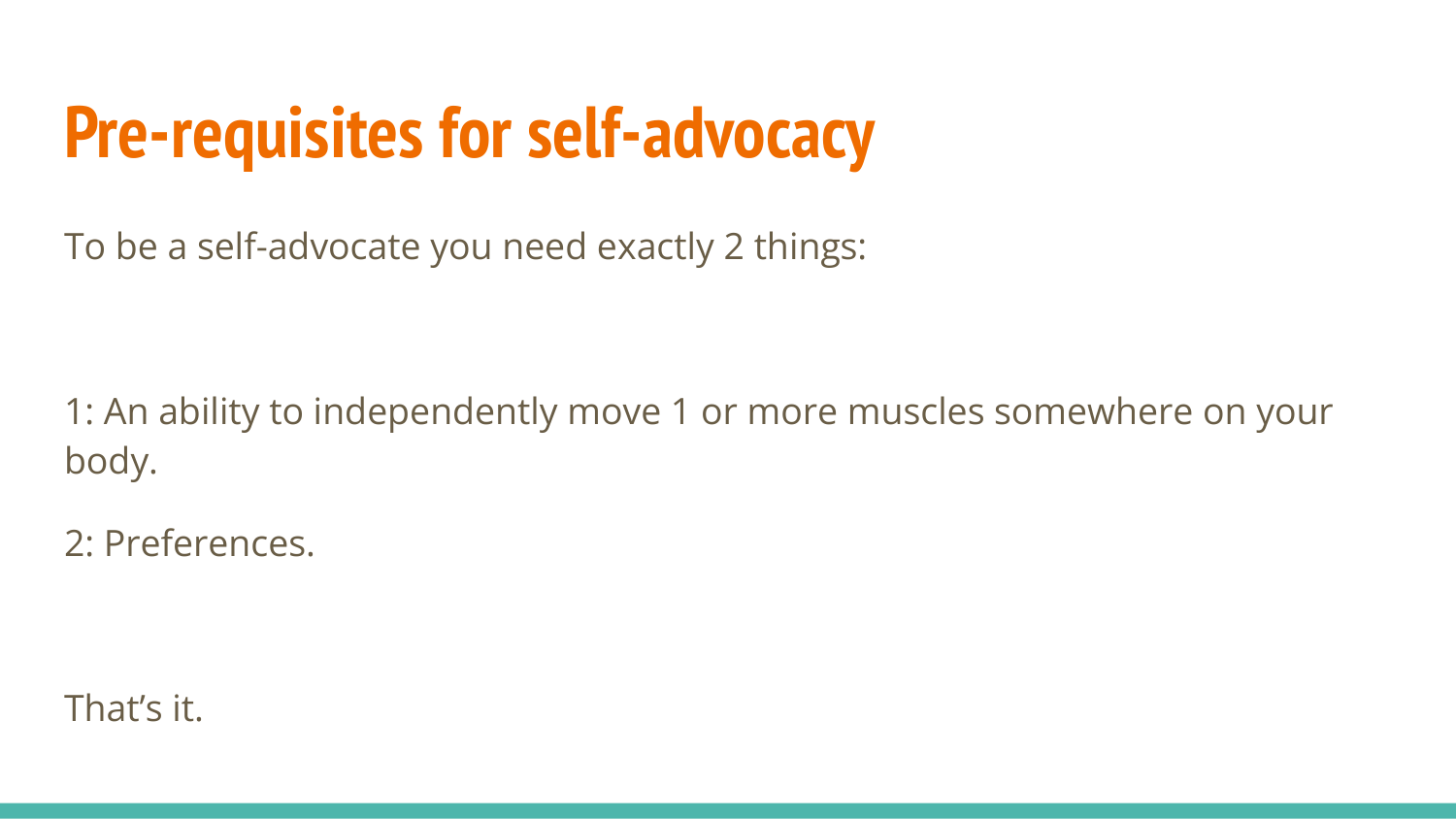

# Pre-requisites for self-advocacy
To be a self-advocate you need exactly 2 things:

1: An ability to independently move 1 or more muscles somewhere on your body.
2: Preferences.

That’s it.